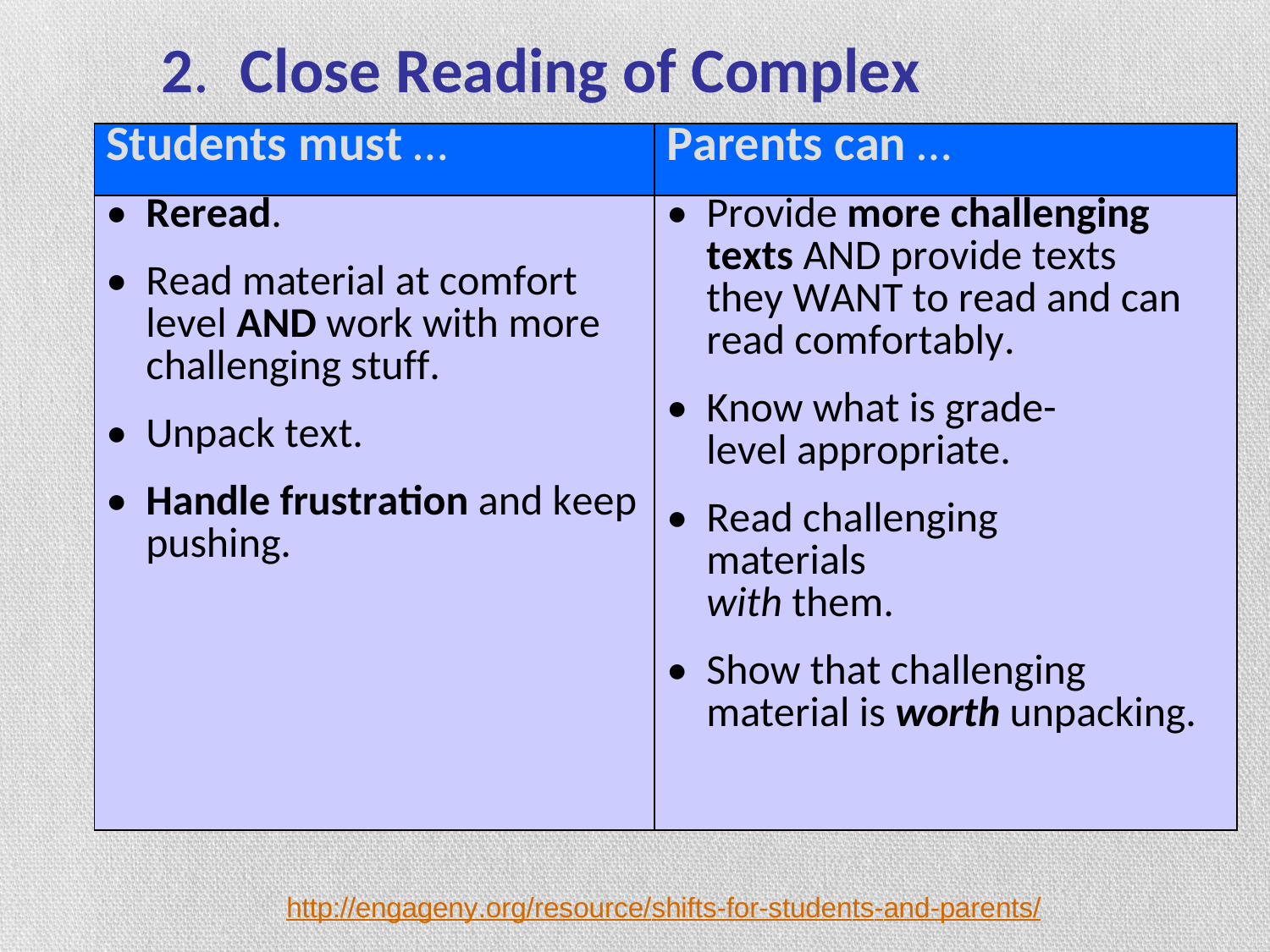

2.	Close Reading of Complex Texts
| Students must … | Parents can … |
| --- | --- |
| Reread. Read material at comfort level AND work with more challenging stuff. Unpack text. Handle frustration and keep pushing. | Provide more challenging texts AND provide texts they WANT to read and can read comfortably. Know what is grade-level appropriate. Read challenging materials with them. Show that challenging material is worth unpacking. |
http://engageny.org/resource/shifts-for-students-and-parents/